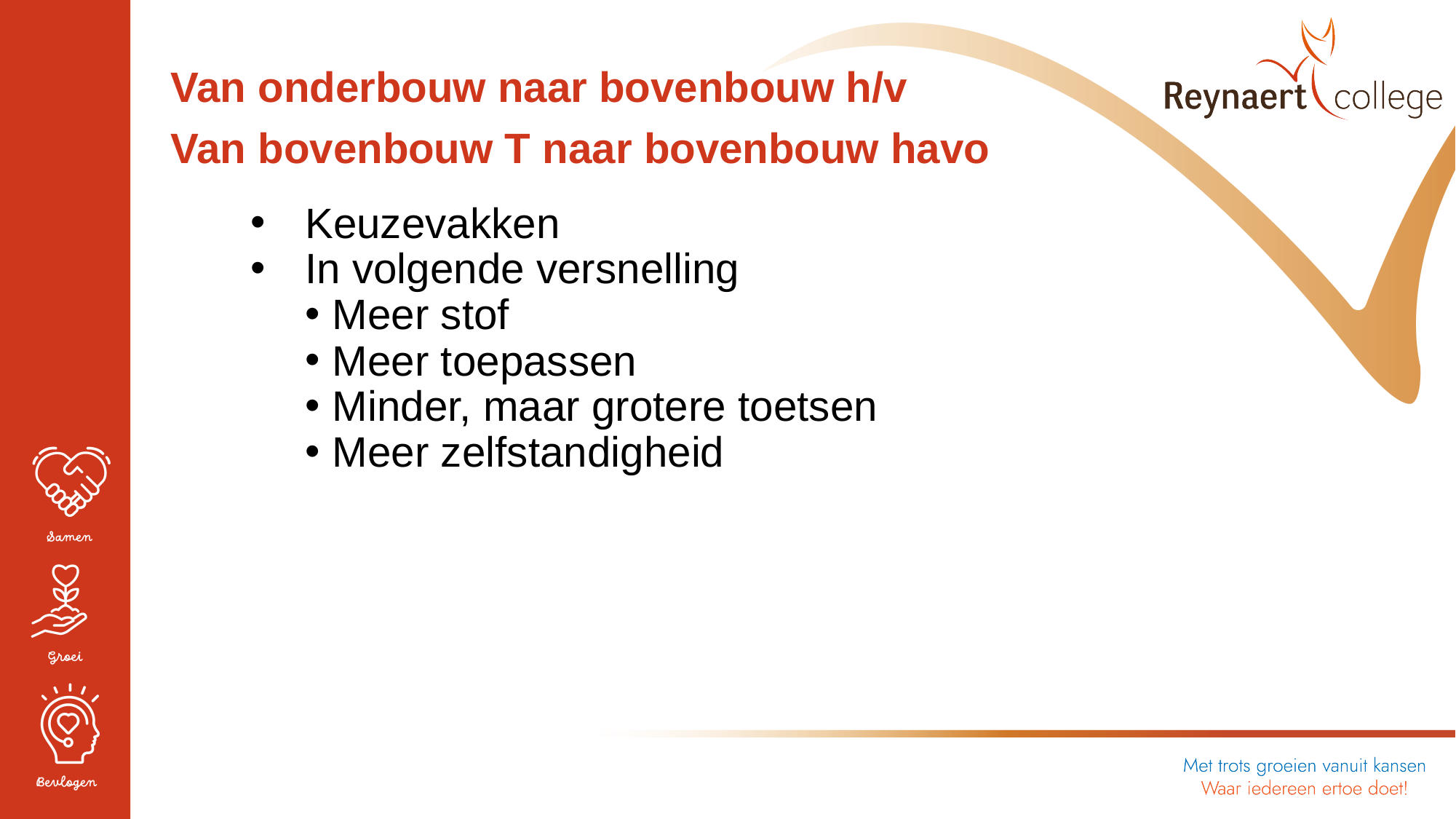

Van onderbouw naar bovenbouw h/v
Van bovenbouw T naar bovenbouw havo
Keuzevakken
In volgende versnelling
Meer stof
Meer toepassen
Minder, maar grotere toetsen
Meer zelfstandigheid